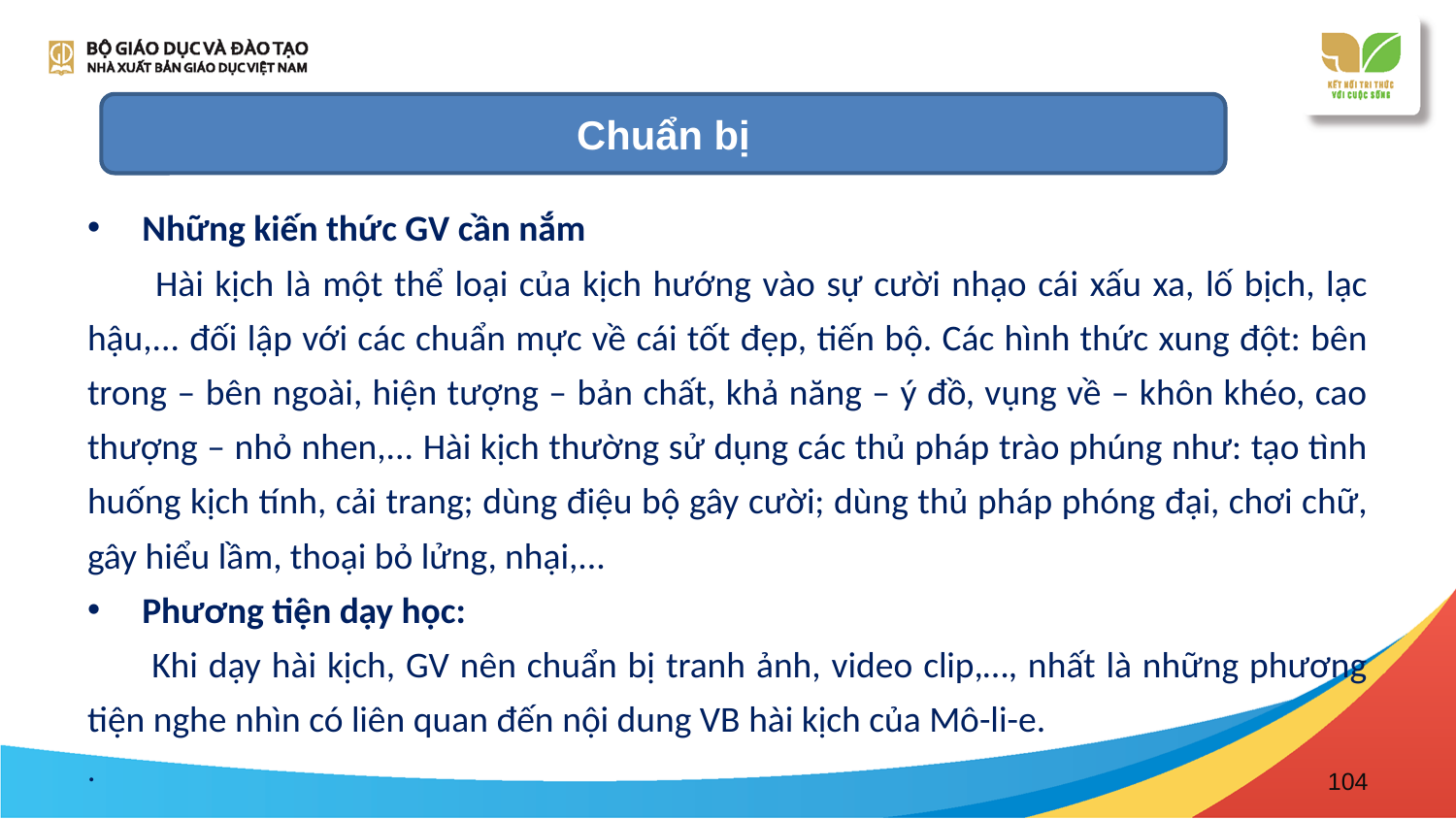

Chuẩn bị
Những kiến thức GV cần nắm
      Hài kịch là một thể loại của kịch hướng vào sự cười nhạo cái xấu xa, lố bịch, lạc hậu,... đối lập với các chuẩn mực về cái tốt đẹp, tiến bộ. Các hình thức xung đột: bên trong – bên ngoài, hiện tượng – bản chất, khả năng – ý đồ, vụng về – khôn khéo, cao thượng – nhỏ nhen,... Hài kịch thường sử dụng các thủ pháp trào phúng như: tạo tình huống kịch tính, cải trang; dùng điệu bộ gây cười; dùng thủ pháp phóng đại, chơi chữ, gây hiểu lầm, thoại bỏ lửng, nhại,...
Phương tiện dạy học:
      Khi dạy hài kịch, GV nên chuẩn bị tranh ảnh, video clip,…, nhất là những phương tiện nghe nhìn có liên quan đến nội dung VB hài kịch của Mô-li-e.
.
104